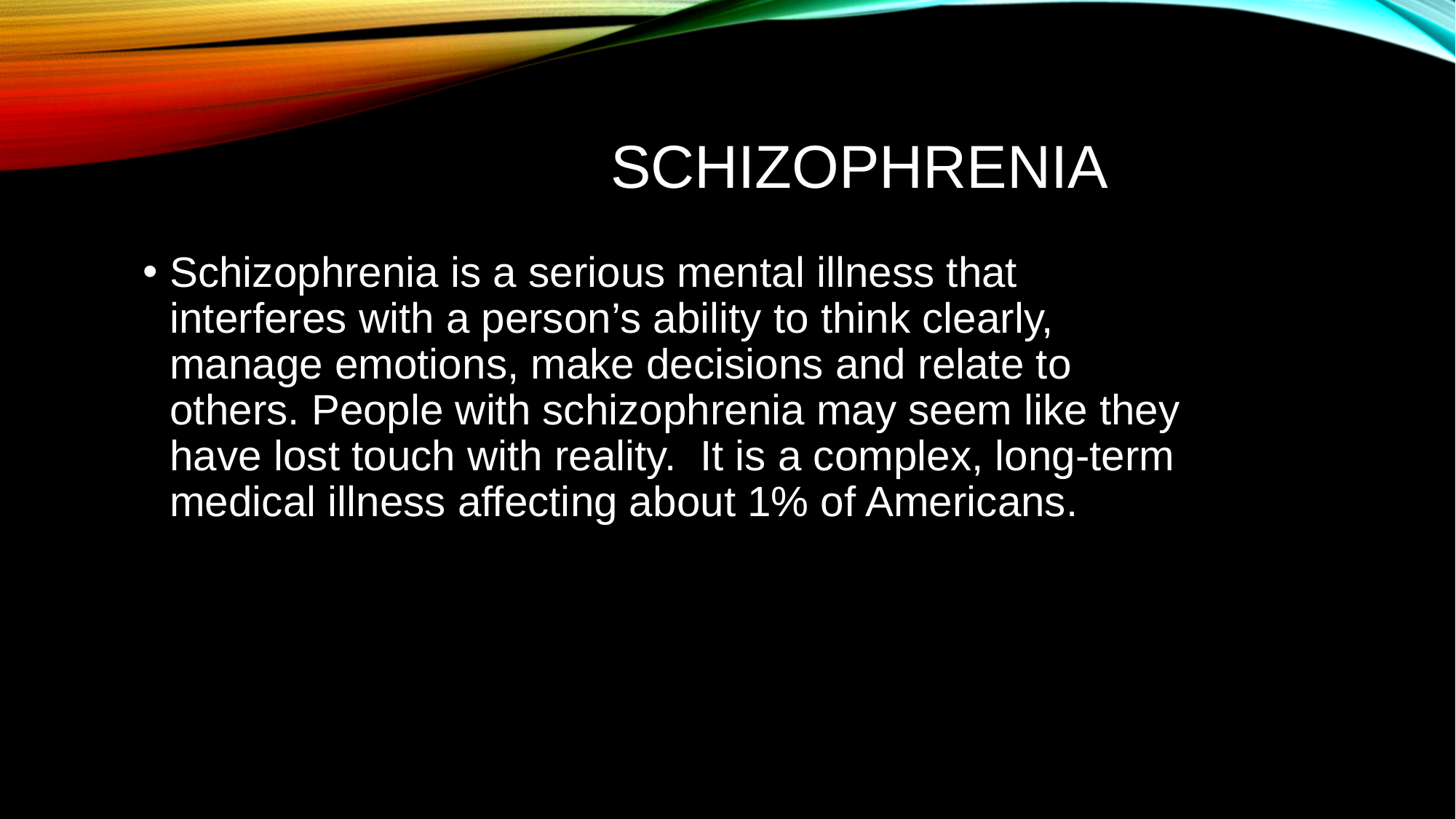

# Schizophrenia
Schizophrenia is a serious mental illness that interferes with a person’s ability to think clearly, manage emotions, make decisions and relate to others. People with schizophrenia may seem like they have lost touch with reality.  It is a complex, long-term medical illness affecting about 1% of Americans.